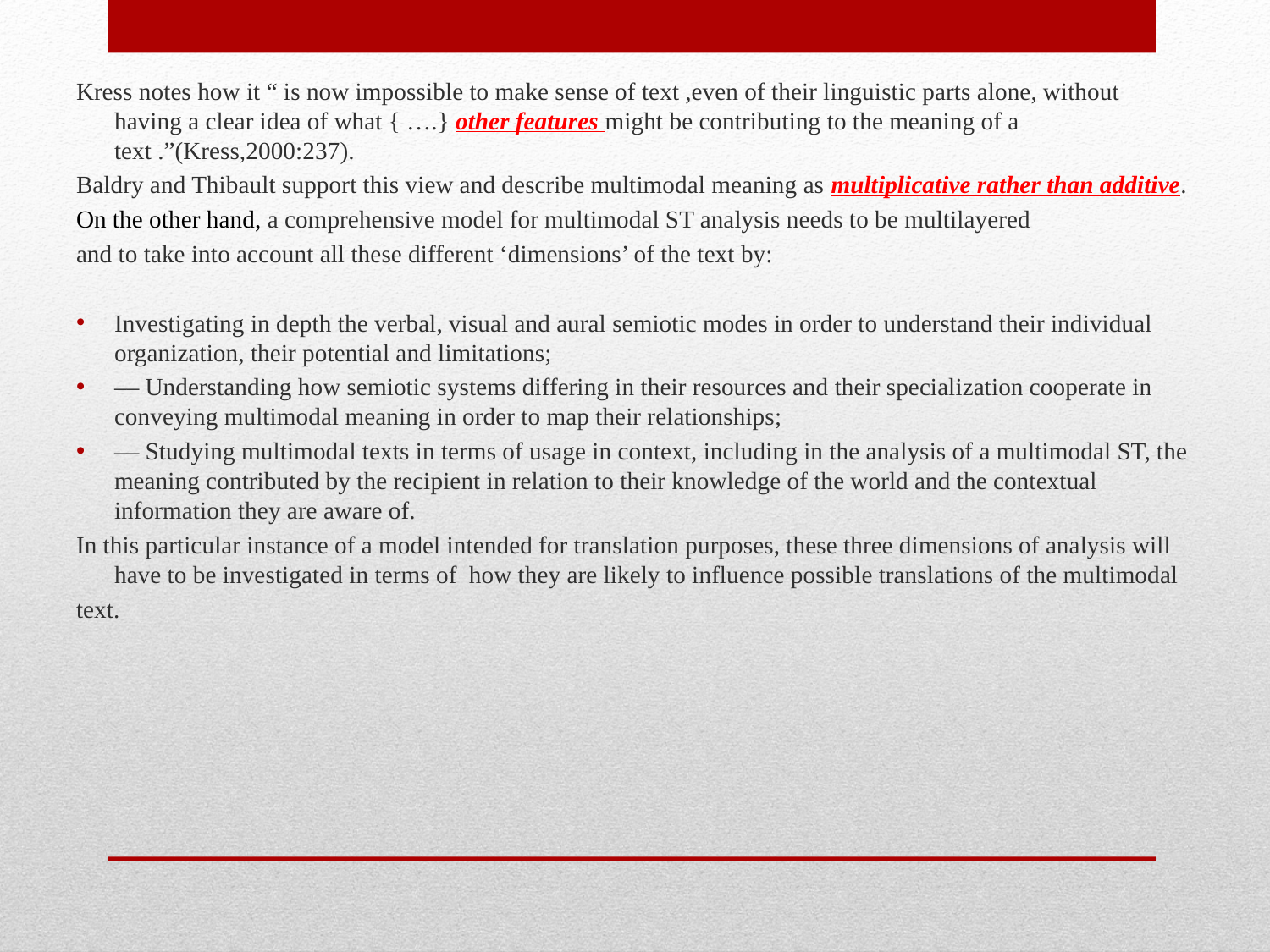

Kress notes how it “ is now impossible to make sense of text ,even of their linguistic parts alone, without having a clear idea of what { ….} other features might be contributing to the meaning of a text .”(Kress,2000:237).
Baldry and Thibault support this view and describe multimodal meaning as multiplicative rather than additive.
On the other hand, a comprehensive model for multimodal ST analysis needs to be multilayered
and to take into account all these different ‘dimensions’ of the text by:

Investigating in depth the verbal, visual and aural semiotic modes in order to understand their individual organization, their potential and limitations;
–– Understanding how semiotic systems differing in their resources and their specialization cooperate in conveying multimodal meaning in order to map their relationships;
–– Studying multimodal texts in terms of usage in context, including in the analysis of a multimodal ST, the meaning contributed by the recipient in relation to their knowledge of the world and the contextual information they are aware of.
In this particular instance of a model intended for translation purposes, these three dimensions of analysis will have to be investigated in terms of  how they are likely to influence possible translations of the multimodal
text.